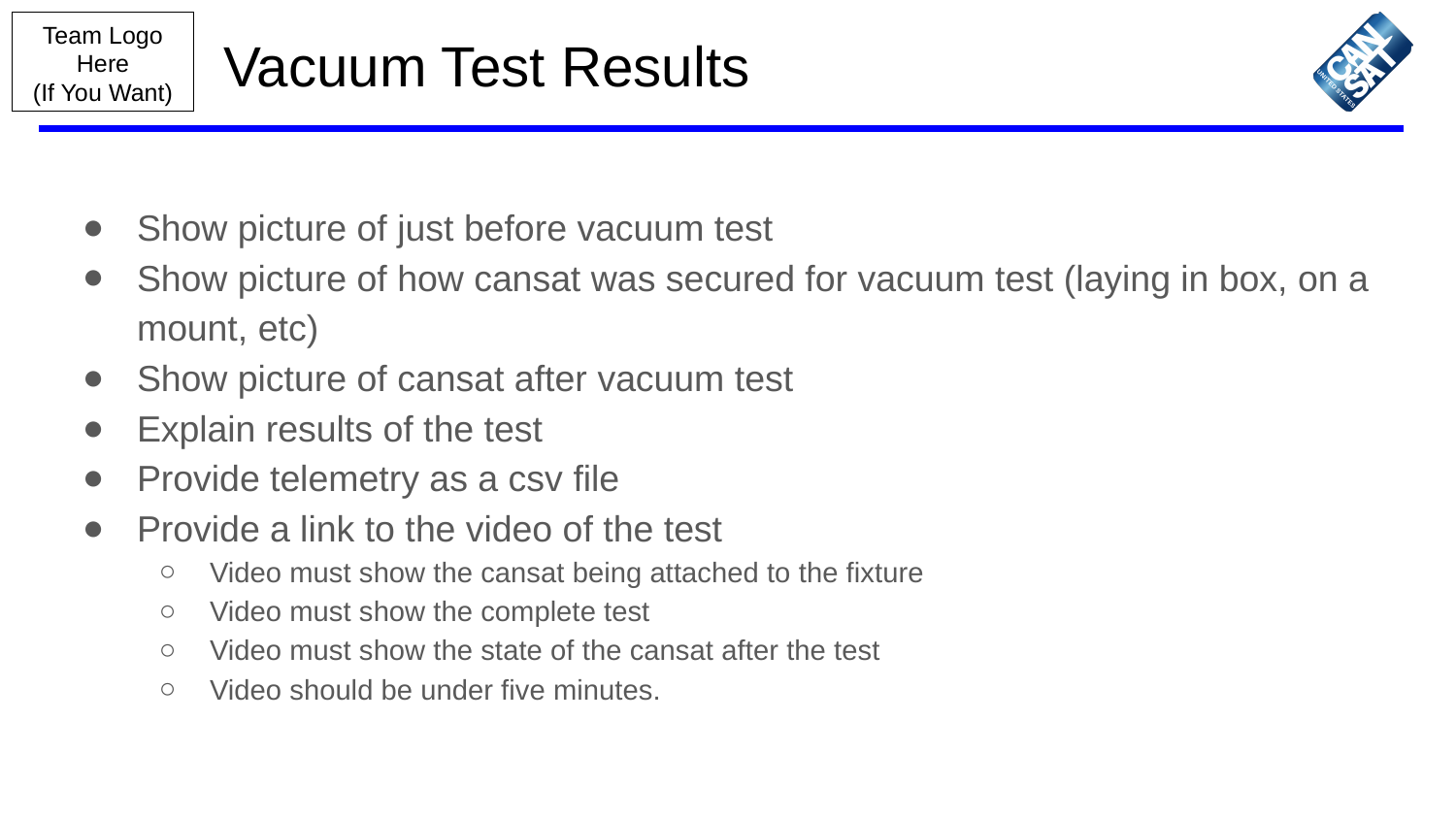

# Vacuum Test Results
Show picture of just before vacuum test
Show picture of how cansat was secured for vacuum test (laying in box, on a mount, etc)
Show picture of cansat after vacuum test
Explain results of the test
Provide telemetry as a csv file
Provide a link to the video of the test
Video must show the cansat being attached to the fixture
Video must show the complete test
Video must show the state of the cansat after the test
Video should be under five minutes.